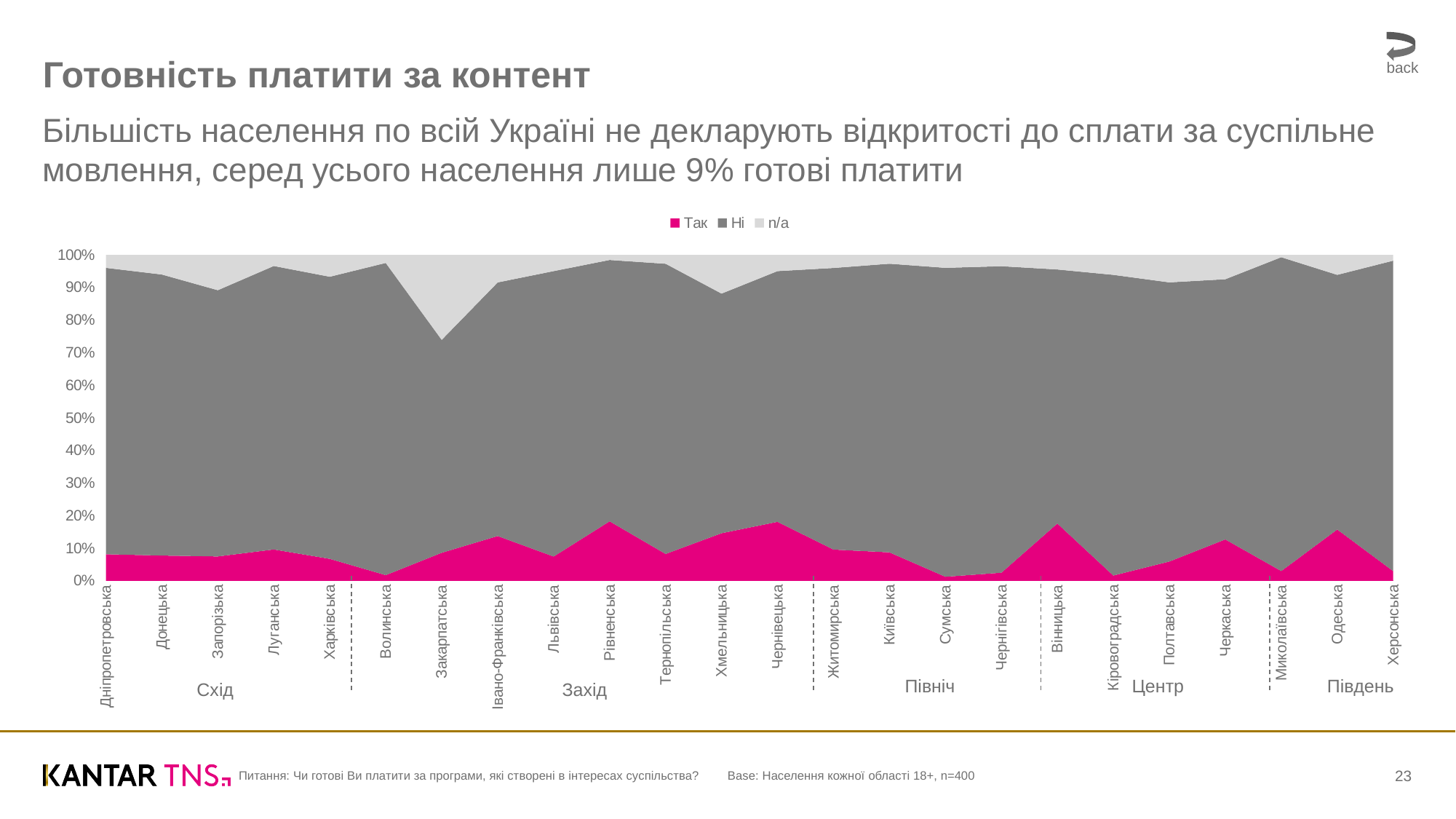

back
# Готовність платити за контент
Більшість населення по всій Україні не декларують відкритості до сплати за суспільне мовлення, серед усього населення лише 9% готові платити

### Chart

| Category | Так | Ні | n/a |
|---|---|---|---|
| Дніпропетровська | 8.156 | 87.844 | 4.0 |
| Донецька | 7.763 | 86.187 | 6.05 |
| Запорізька | 7.481 | 81.662 | 10.856 |
| Луганська | 9.613 | 86.95 | 3.438 |
| Харківська | 6.75 | 86.516 | 6.734 |
| Волинська | 1.75 | 95.75 | 2.5 |
| Закарпатська | 8.596 | 65.325 | 26.079 |
| Івано-Франківська | 13.75 | 77.783 | 8.467 |
| Львівська | 7.45 | 87.55 | 5.0 |
| Рівненська | 18.25 | 80.162 | 1.587 |
| Тернопільська | 8.25 | 89.0 | 2.75 |
| Хмельницька | 14.604 | 73.496 | 11.9 |
| Чернівецька | 18.1 | 76.893 | 5.008 |
| Житомирська | 9.592 | 86.362 | 4.046 |
| Київська | 8.74 | 88.519 | 2.74 |
| Сумська | 1.251 | 94.749 | 4.0 |
| Чернігівська | 2.5 | 94.0 | 3.5 |
| Вінницька | 17.586 | 77.914 | 4.5 |
| Кіровоградська | 1.625 | 92.225 | 6.15 |
| Полтавська | 5.929 | 85.607 | 8.464 |
| Черкаська | 12.708 | 79.792 | 7.5 |
| Миколаївська | 3.0 | 96.25 | 0.75 |
| Одеська | 15.745 | 78.106 | 6.148 |
| Херсонська | 2.975 | 95.225 | 1.8 |
Північ
Центр
Південь
Схід
Захід
Base: Населення кожної області 18+, n=400
23
Питання: Чи готові Ви платити за програми, які створені в інтересах суспільства?